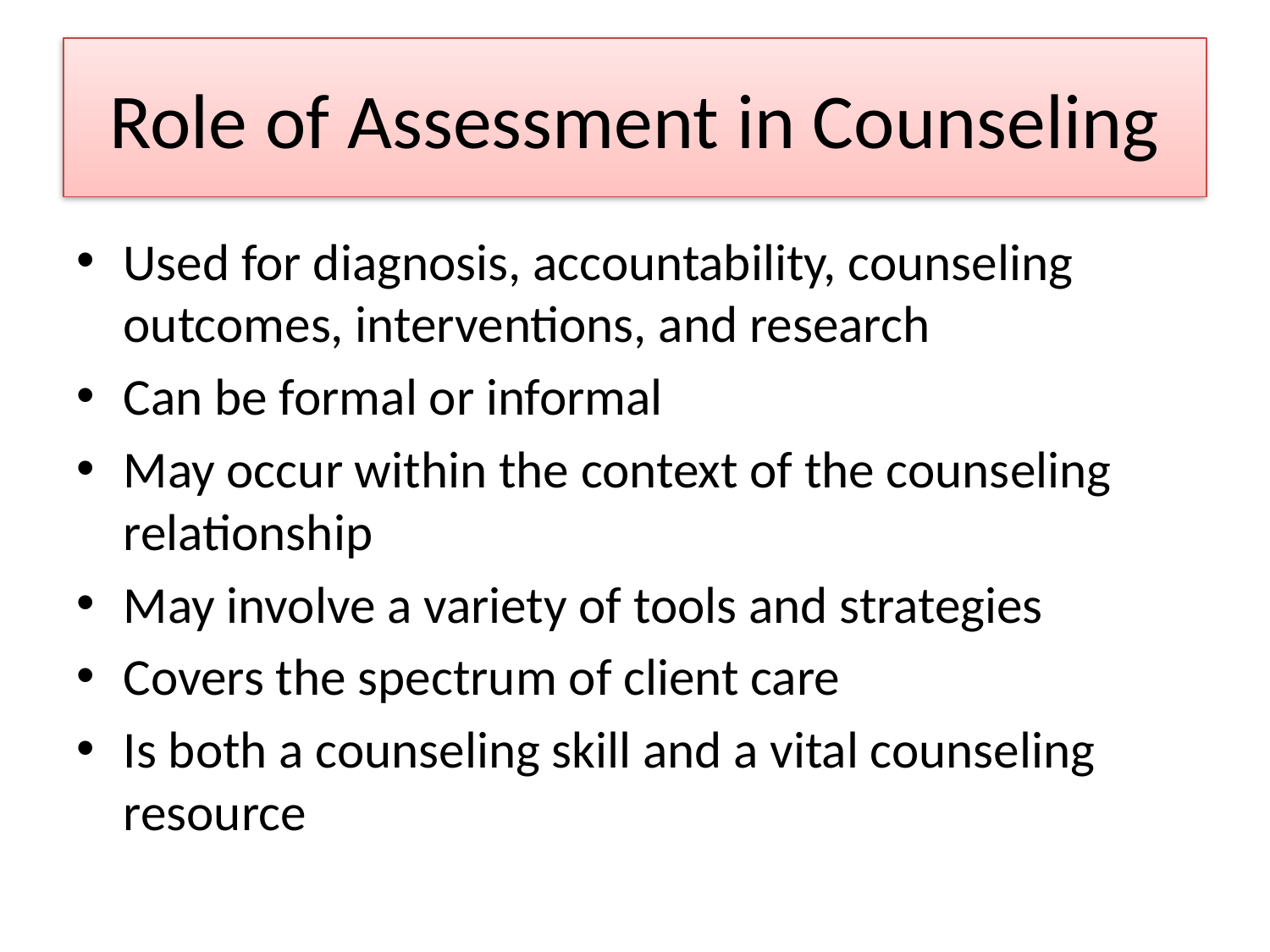

# Role of Assessment in Counseling
Used for diagnosis, accountability, counseling outcomes, interventions, and research
Can be formal or informal
May occur within the context of the counseling relationship
May involve a variety of tools and strategies
Covers the spectrum of client care
Is both a counseling skill and a vital counseling resource